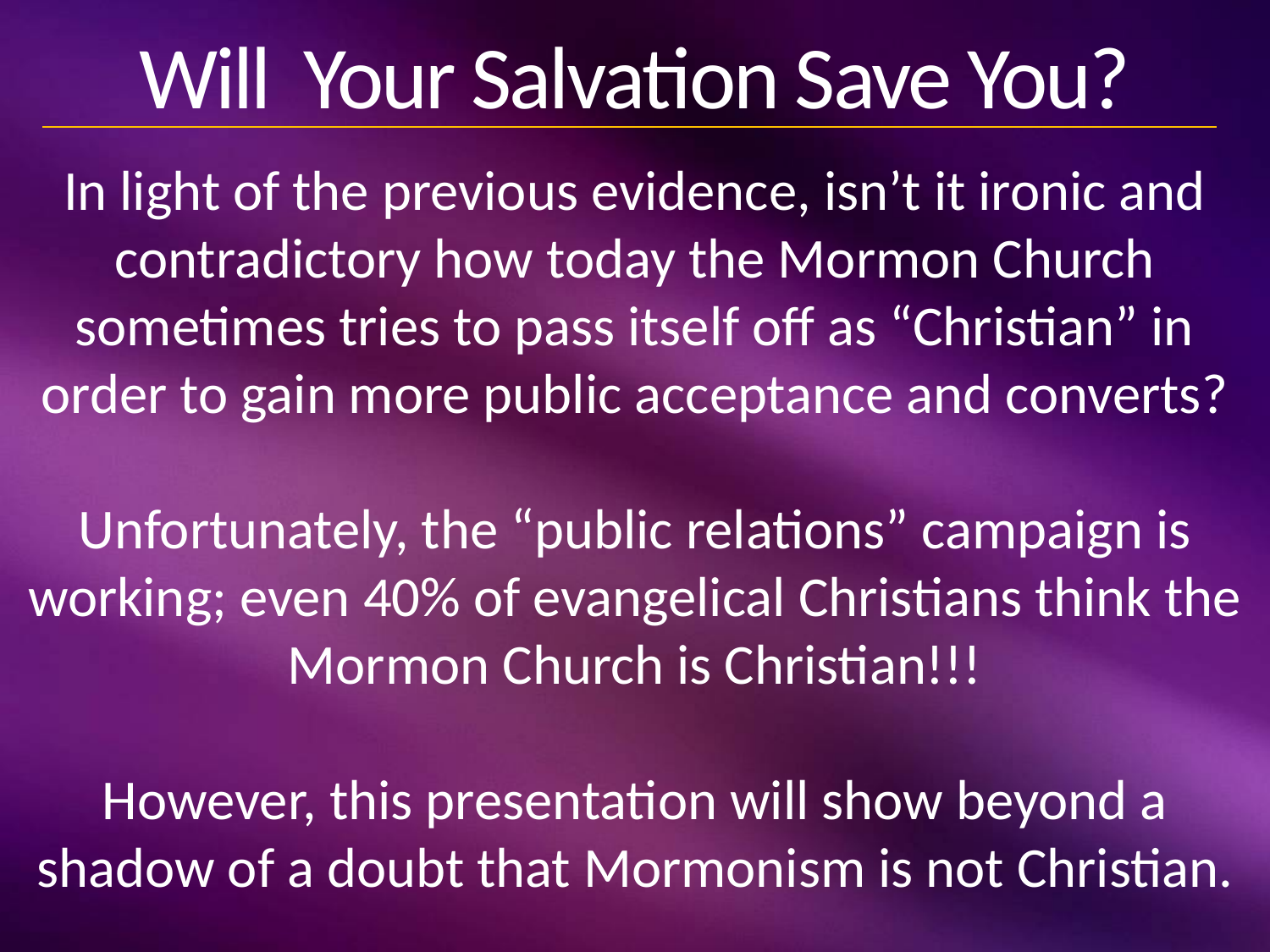

# Will  Your Salvation Save You?
In light of the previous evidence, isn’t it ironic and contradictory how today the Mormon Church sometimes tries to pass itself off as “Christian” in order to gain more public acceptance and converts?

Unfortunately, the “public relations” campaign is working; even 40% of evangelical Christians think the Mormon Church is Christian!!!

However, this presentation will show beyond a shadow of a doubt that Mormonism is not Christian.